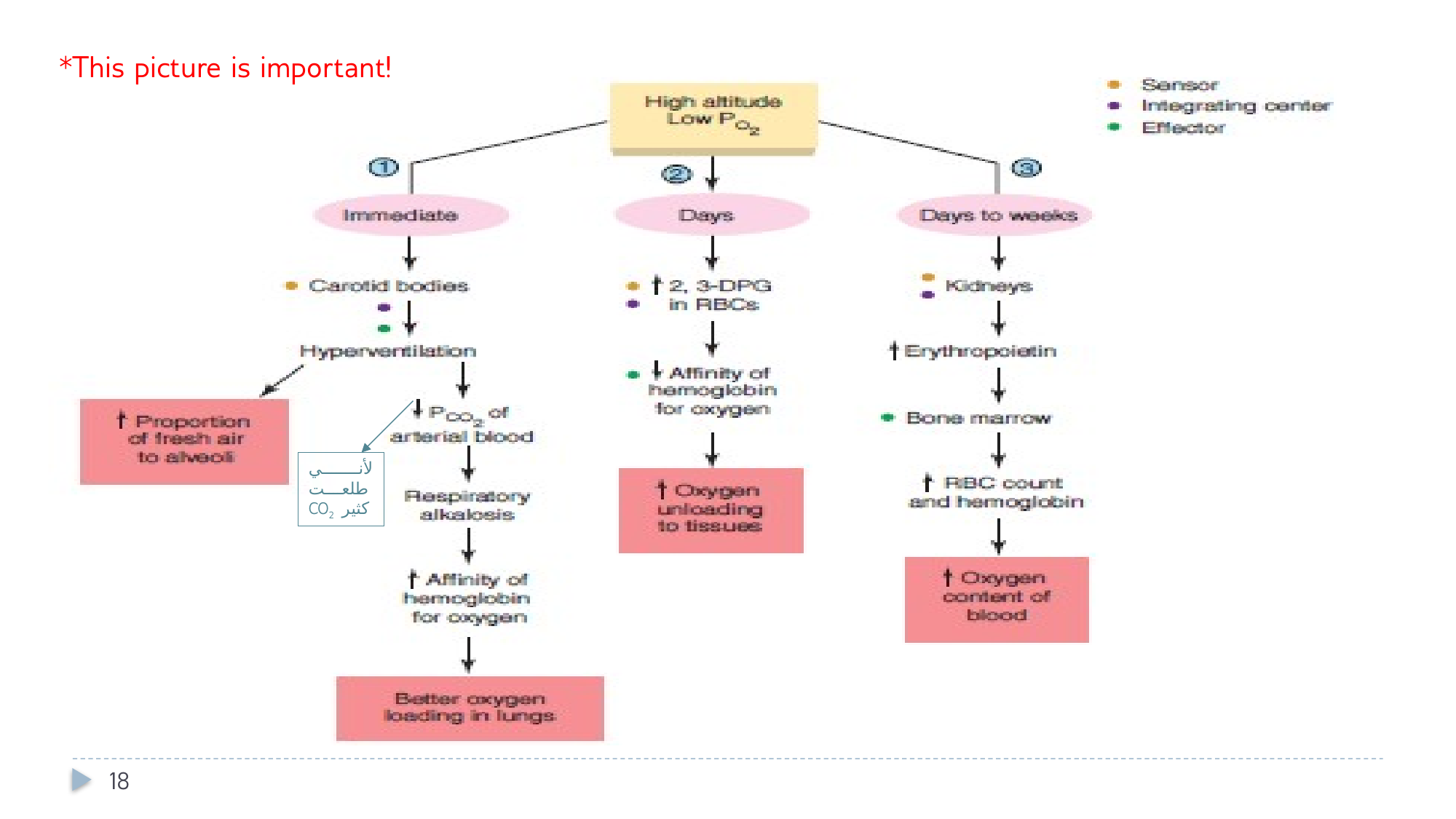

*This picture is important!

لأني طلعت  CO2  كثير
18